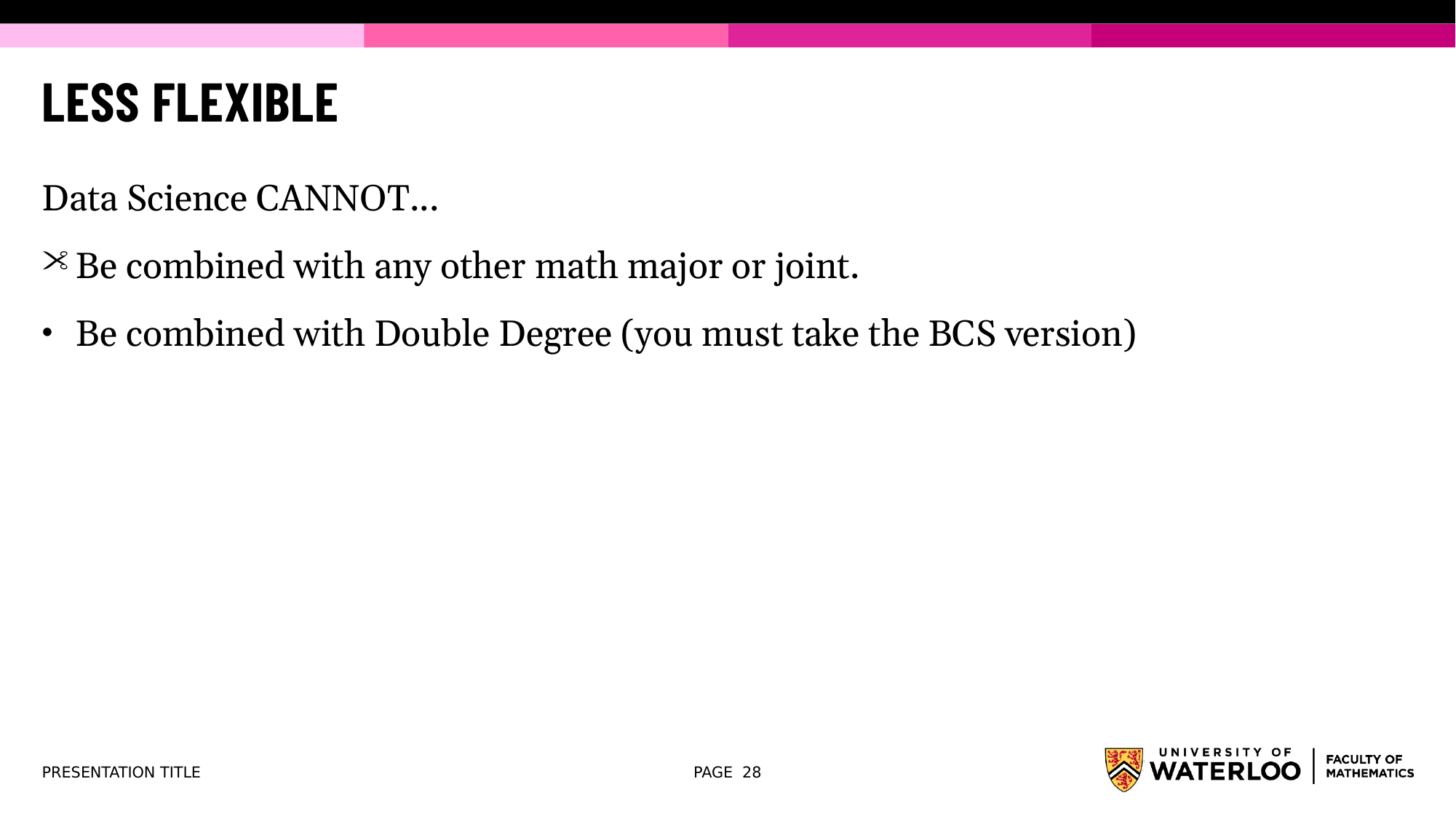

# LESS FLEXIBLE
Data Science CANNOT...
Be combined with any other math major or joint.
Be combined with Double Degree (you must take the BCS version)
PRESENTATION TITLE
PAGE  28